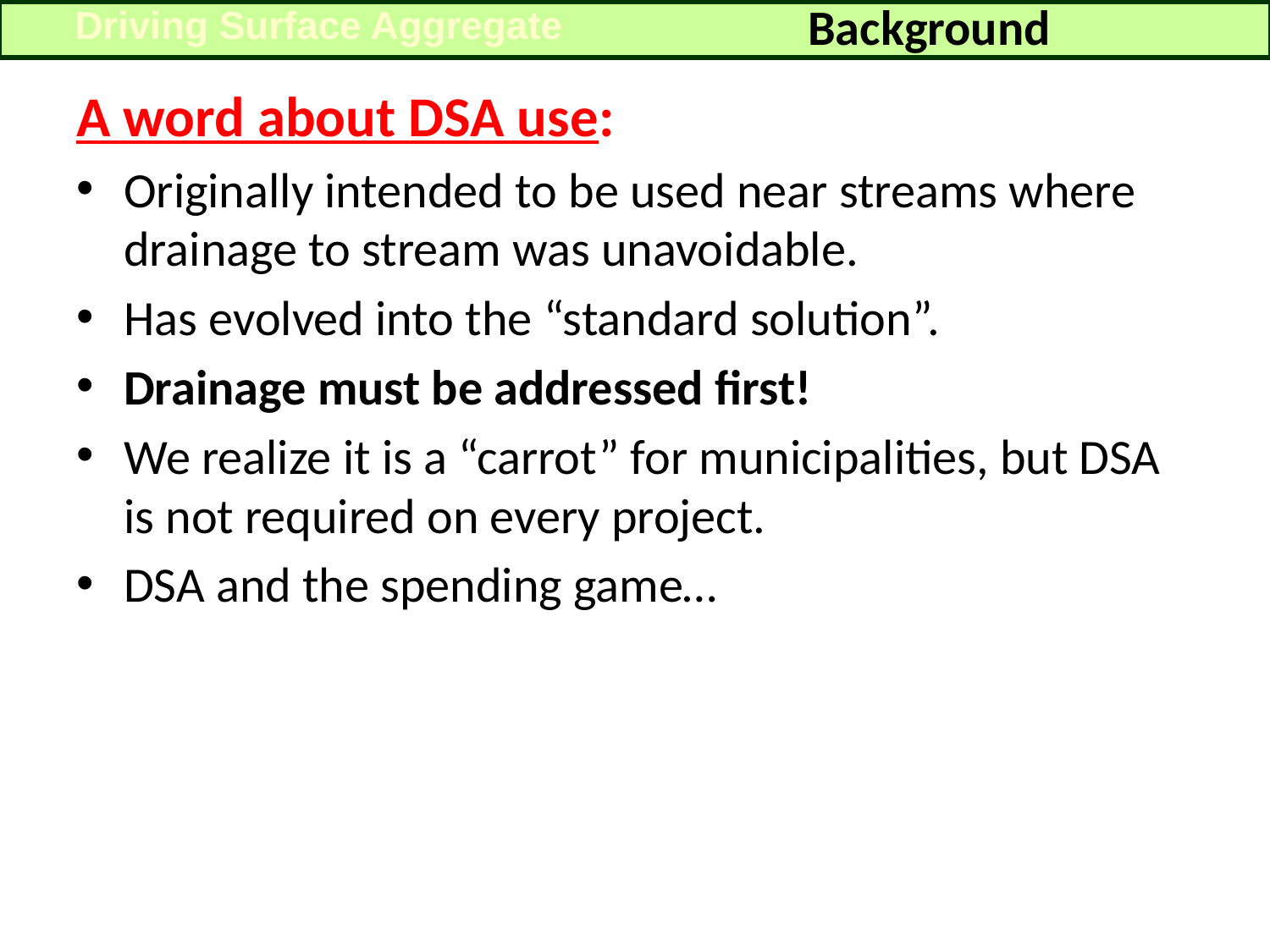

Background
Driving Surface Aggregate

A word about DSA use:
Originally intended to be used near streams where drainage to stream was unavoidable.
Has evolved into the “standard solution”.
Drainage must be addressed first!
We realize it is a “carrot” for municipalities, but DSA is not required on every project.
DSA and the spending game…